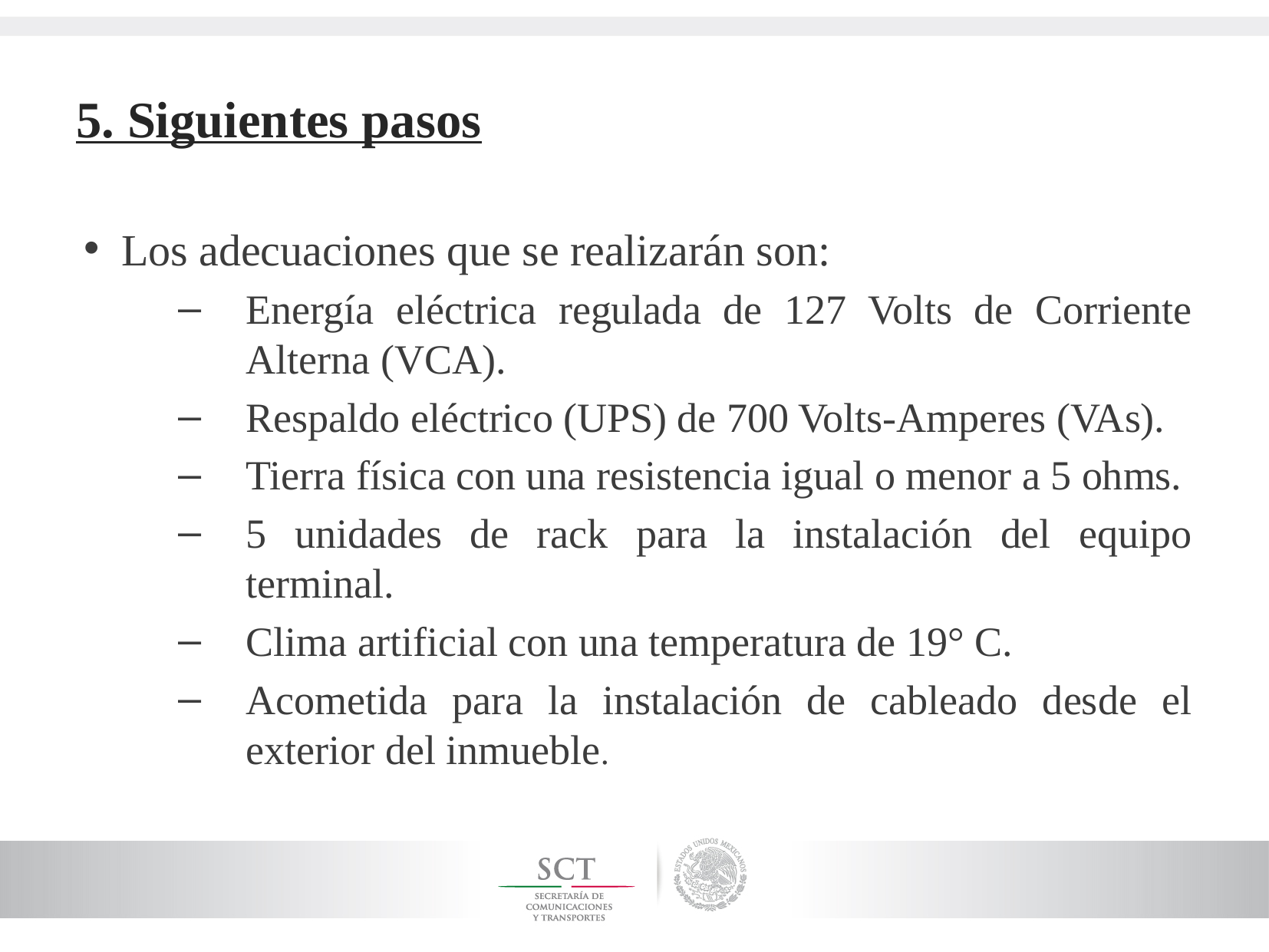

# 5. Siguientes pasos
Los adecuaciones que se realizarán son:
Energía eléctrica regulada de 127 Volts de Corriente Alterna (VCA).
Respaldo eléctrico (UPS) de 700 Volts-Amperes (VAs).
Tierra física con una resistencia igual o menor a 5 ohms.
5 unidades de rack para la instalación del equipo terminal.
Clima artificial con una temperatura de 19° C.
Acometida para la instalación de cableado desde el exterior del inmueble.